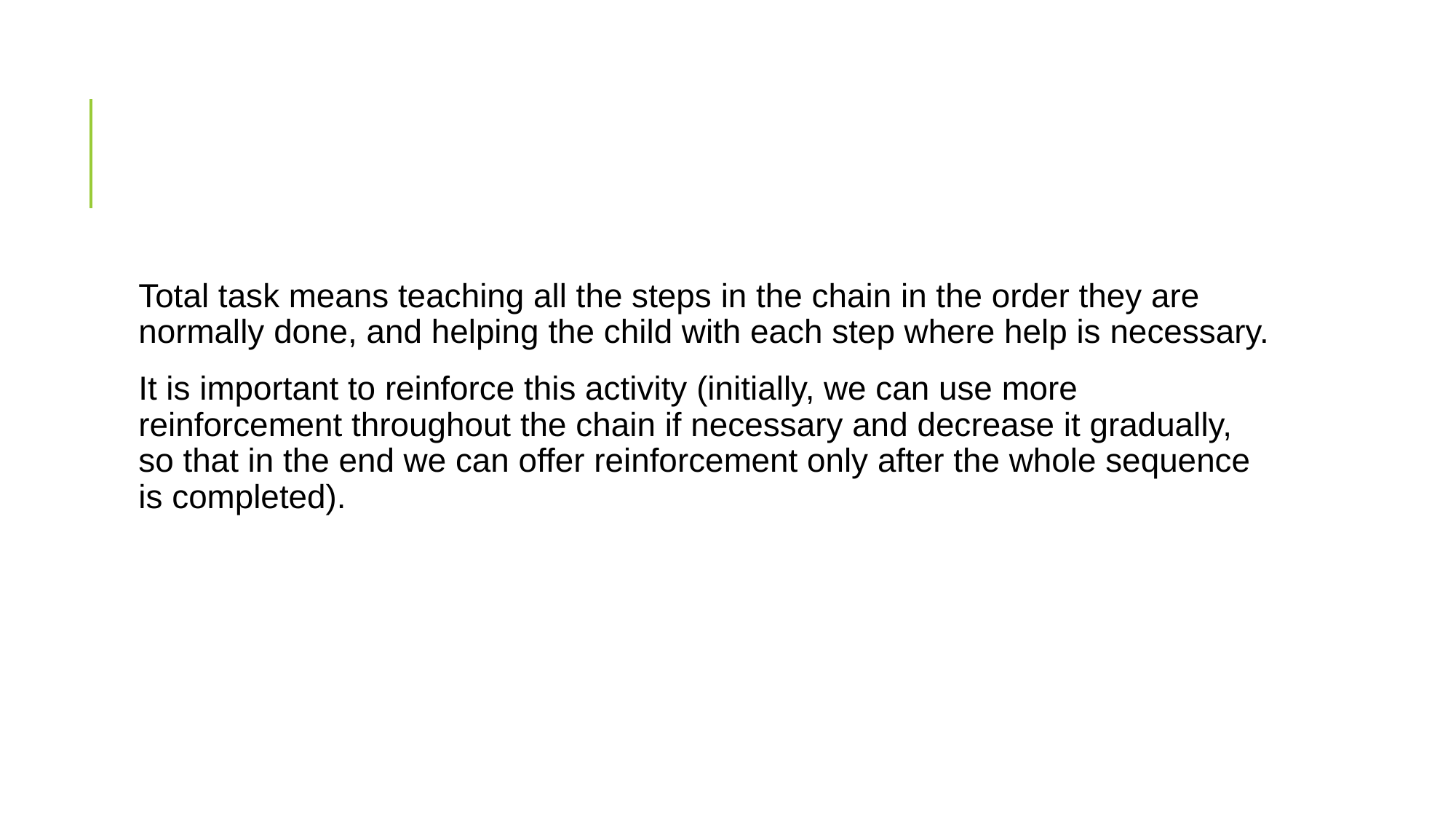

#
Total task means teaching all the steps in the chain in the order they are normally done, and helping the child with each step where help is necessary.
It is important to reinforce this activity (initially, we can use more reinforcement throughout the chain if necessary and decrease it gradually, so that in the end we can offer reinforcement only after the whole sequence is completed).